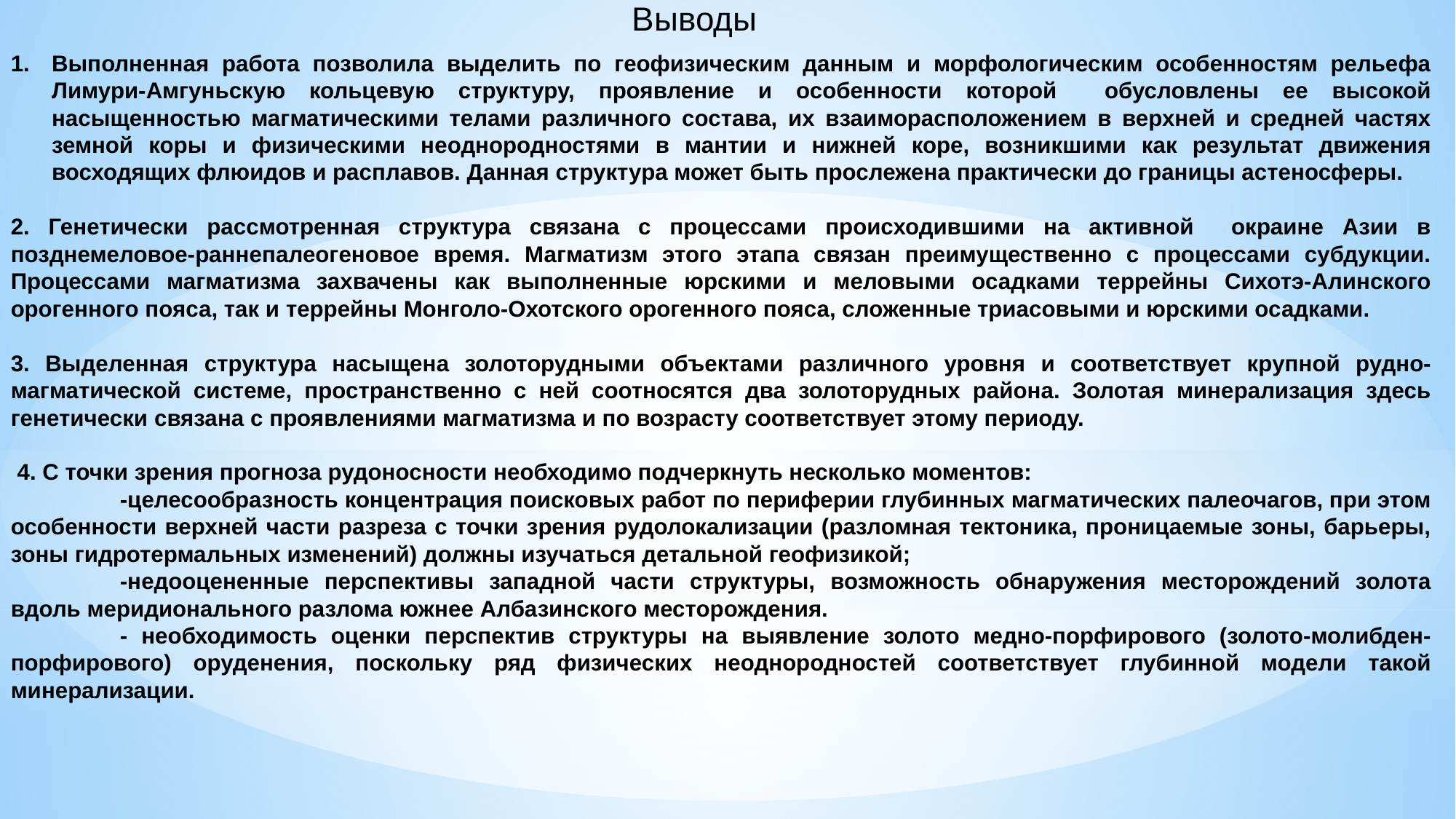

Выводы
Выполненная работа позволила выделить по геофизическим данным и морфологическим особенностям рельефа Лимури-Амгуньскую кольцевую структуру, проявление и особенности которой  обусловлены ее высокой насыщенностью магматическими телами различного состава, их взаиморасположением в верхней и средней частях земной коры и физическими неоднородностями в мантии и нижней коре, возникшими как результат движения восходящих флюидов и расплавов. Данная структура может быть прослежена практически до границы астеносферы.

2. Генетически рассмотренная структура связана с процессами происходившими на активной  окраине Азии в позднемеловое-раннепалеогеновое время. Магматизм этого этапа связан преимущественно с процессами субдукции. Процессами магматизма захвачены как выполненные юрскими и меловыми осадками террейны Сихотэ-Алинского орогенного пояса, так и террейны Монголо-Охотского орогенного пояса, сложенные триасовыми и юрскими осадками.

3. Выделенная структура насыщена золоторудными объектами различного уровня и соответствует крупной рудно-магматической системе, пространственно с ней соотносятся два золоторудных района. Золотая минерализация здесь генетически связана с проявлениями магматизма и по возрасту соответствует этому периоду.

 4. С точки зрения прогноза рудоносности необходимо подчеркнуть несколько моментов:
	-целесообразность концентрация поисковых работ по периферии глубинных магматических палеочагов, при этом особенности верхней части разреза с точки зрения рудолокализации (разломная тектоника, проницаемые зоны, барьеры, зоны гидротермальных изменений) должны изучаться детальной геофизикой;
	-недооцененные перспективы западной части структуры, возможность обнаружения месторождений золота вдоль меридионального разлома южнее Албазинского месторождения.
	- необходимость оценки перспектив структуры на выявление золото медно-порфирового (золото-молибден-порфирового) оруденения, поскольку ряд физических неоднородностей соответствует глубинной модели такой минерализации.